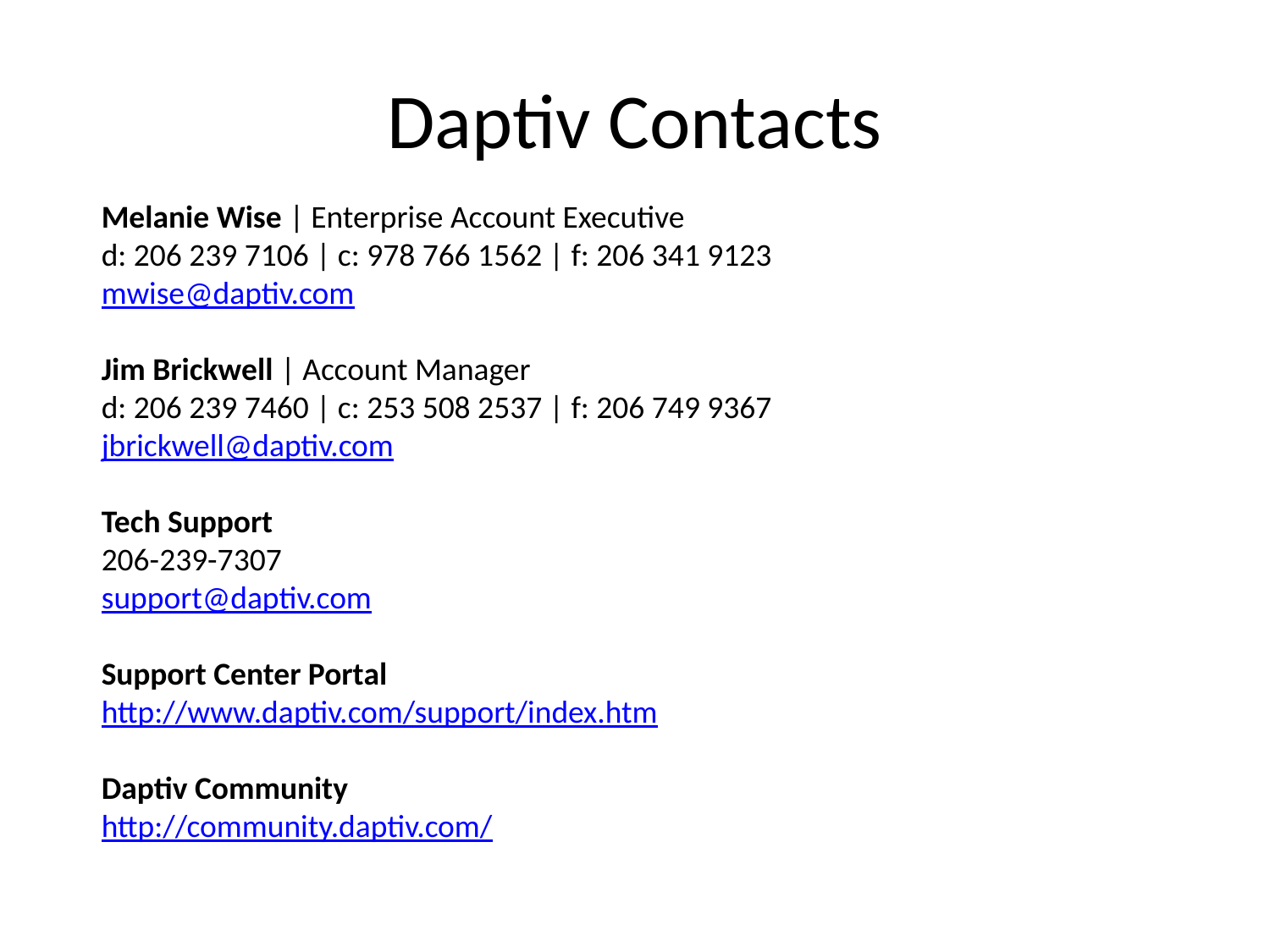

# Daptiv Contacts
Melanie Wise | Enterprise Account Executive
d: 206 239 7106 | c: 978 766 1562 | f: 206 341 9123
mwise@daptiv.com

Jim Brickwell | Account Manager
d: 206 239 7460 | c: 253 508 2537 | f: 206 749 9367
jbrickwell@daptiv.com
Tech Support
206-239-7307
support@daptiv.com

Support Center Portal
http://www.daptiv.com/support/index.htm

Daptiv Community
http://community.daptiv.com/